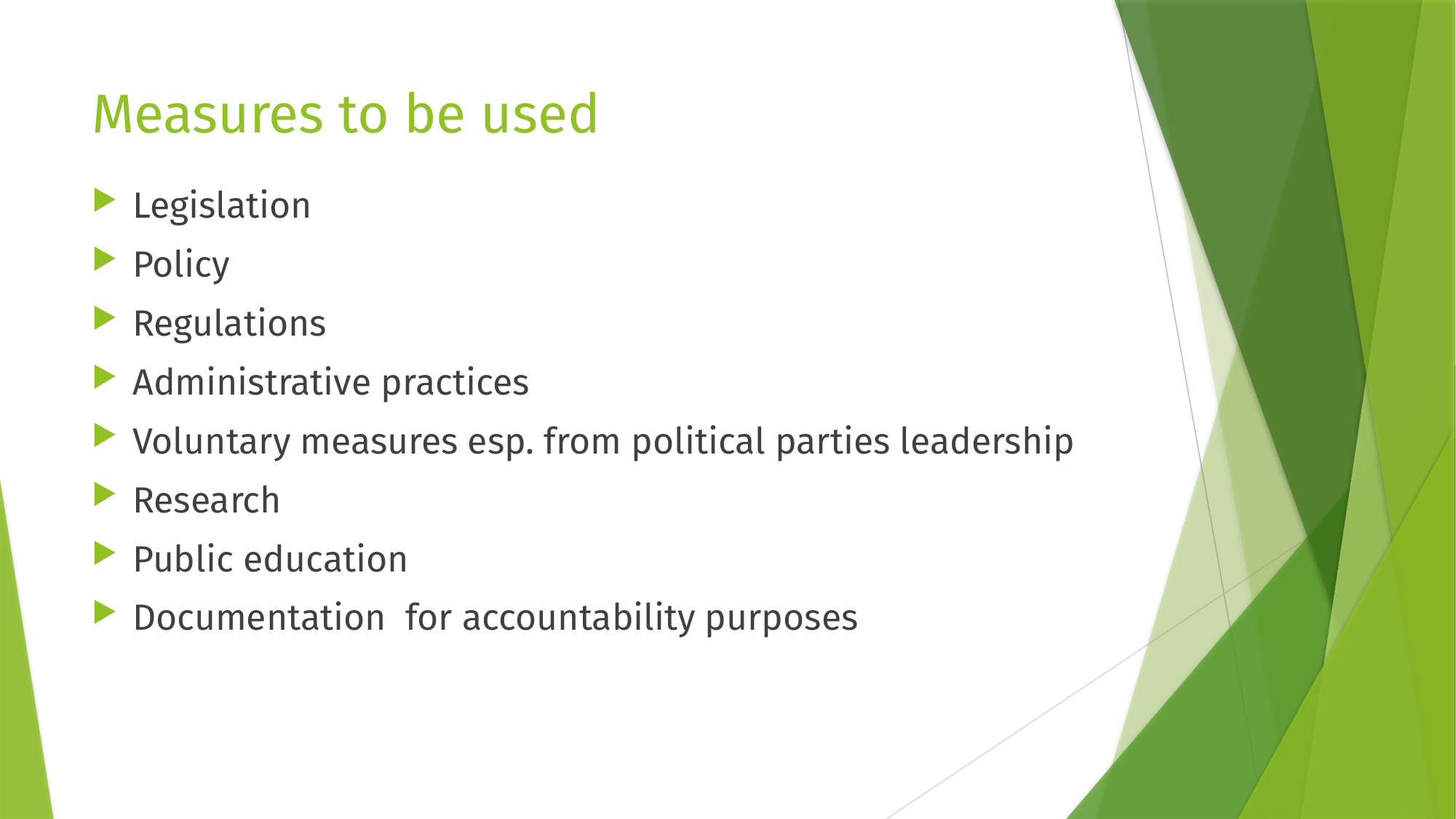

# Measures to be used
Legislation
Policy
Regulations
Administrative practices
Voluntary measures esp. from political parties leadership
Research
Public education
Documentation  for accountability purposes